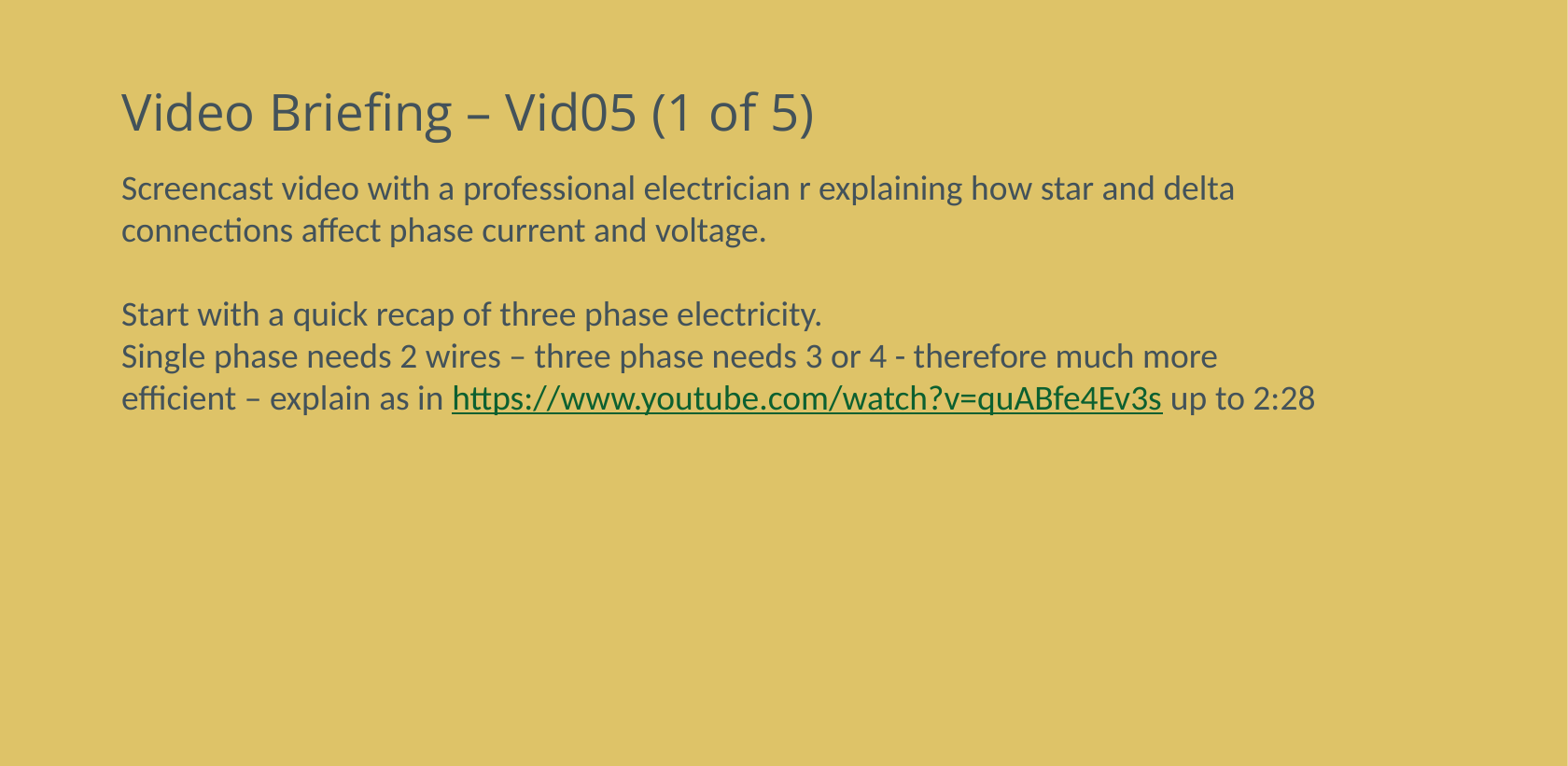

# Video Briefing – Vid05 (1 of 5)
Screencast video with a professional electrician r explaining how star and delta connections affect phase current and voltage.

Start with a quick recap of three phase electricity.
Single phase needs 2 wires – three phase needs 3 or 4 - therefore much more efficient – explain as in https://www.youtube.com/watch?v=quABfe4Ev3s up to 2:28